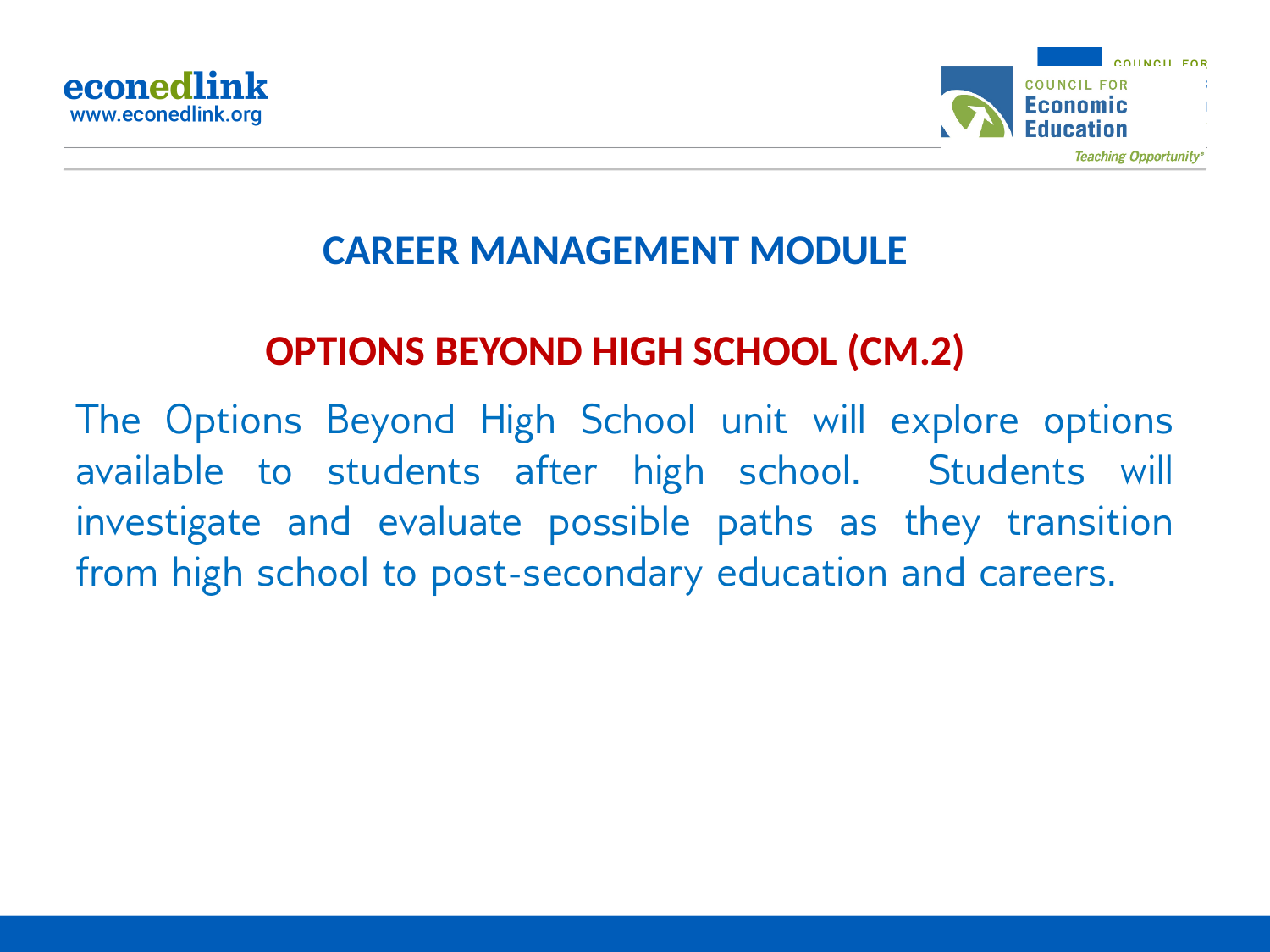

# CAREER MANAGEMENT MODULE OPTIONS BEYOND HIGH SCHOOL (CM.2)
The Options Beyond High School unit will explore options available to students after high school.  Students will investigate and evaluate possible paths as they transition from high school to post-secondary education and careers.